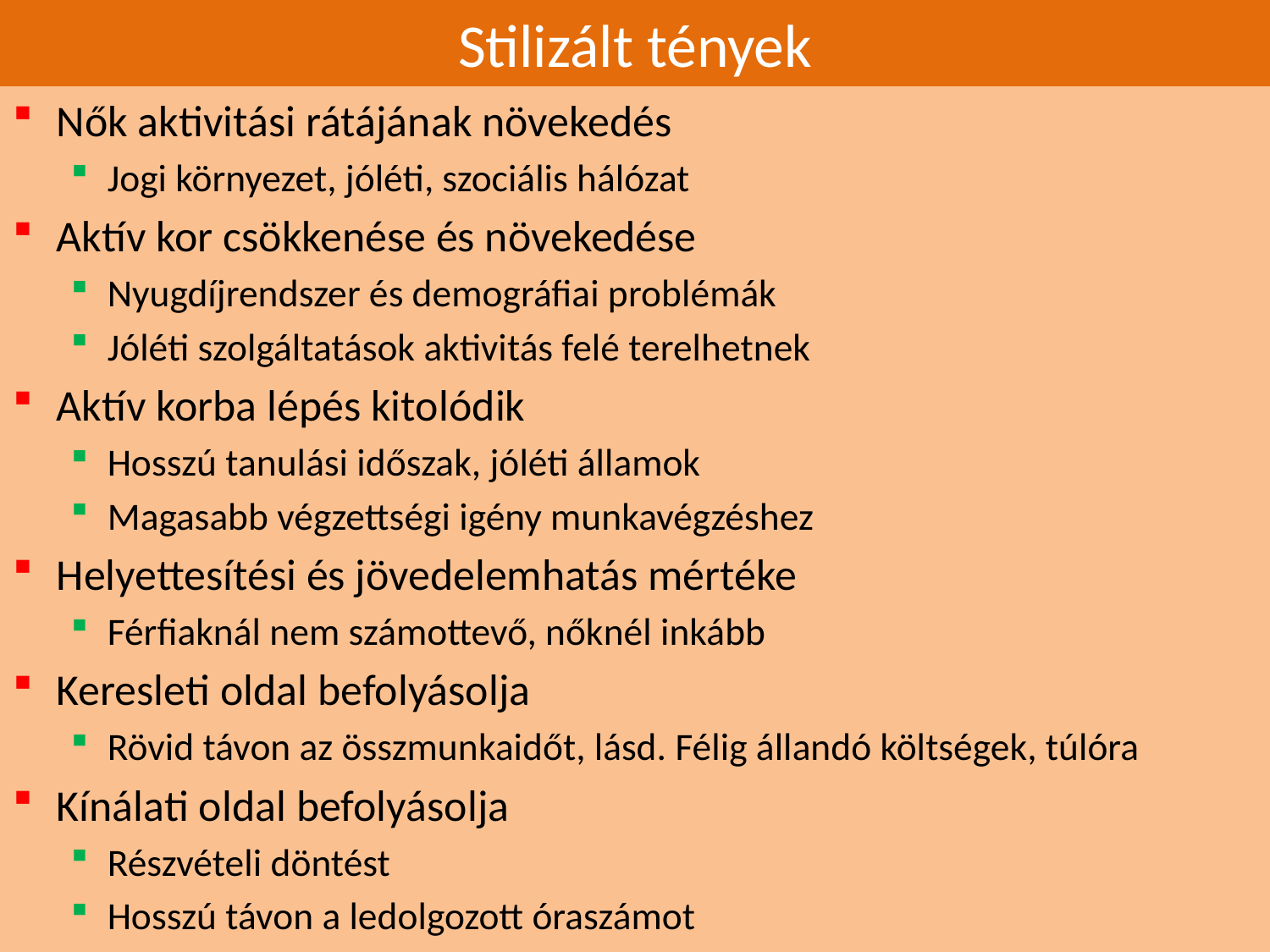

# Stilizált tények
Nők aktivitási rátájának növekedés
Jogi környezet, jóléti, szociális hálózat
Aktív kor csökkenése és növekedése
Nyugdíjrendszer és demográfiai problémák
Jóléti szolgáltatások aktivitás felé terelhetnek
Aktív korba lépés kitolódik
Hosszú tanulási időszak, jóléti államok
Magasabb végzettségi igény munkavégzéshez
Helyettesítési és jövedelemhatás mértéke
Férfiaknál nem számottevő, nőknél inkább
Keresleti oldal befolyásolja
Rövid távon az összmunkaidőt, lásd. Félig állandó költségek, túlóra
Kínálati oldal befolyásolja
Részvételi döntést
Hosszú távon a ledolgozott óraszámot